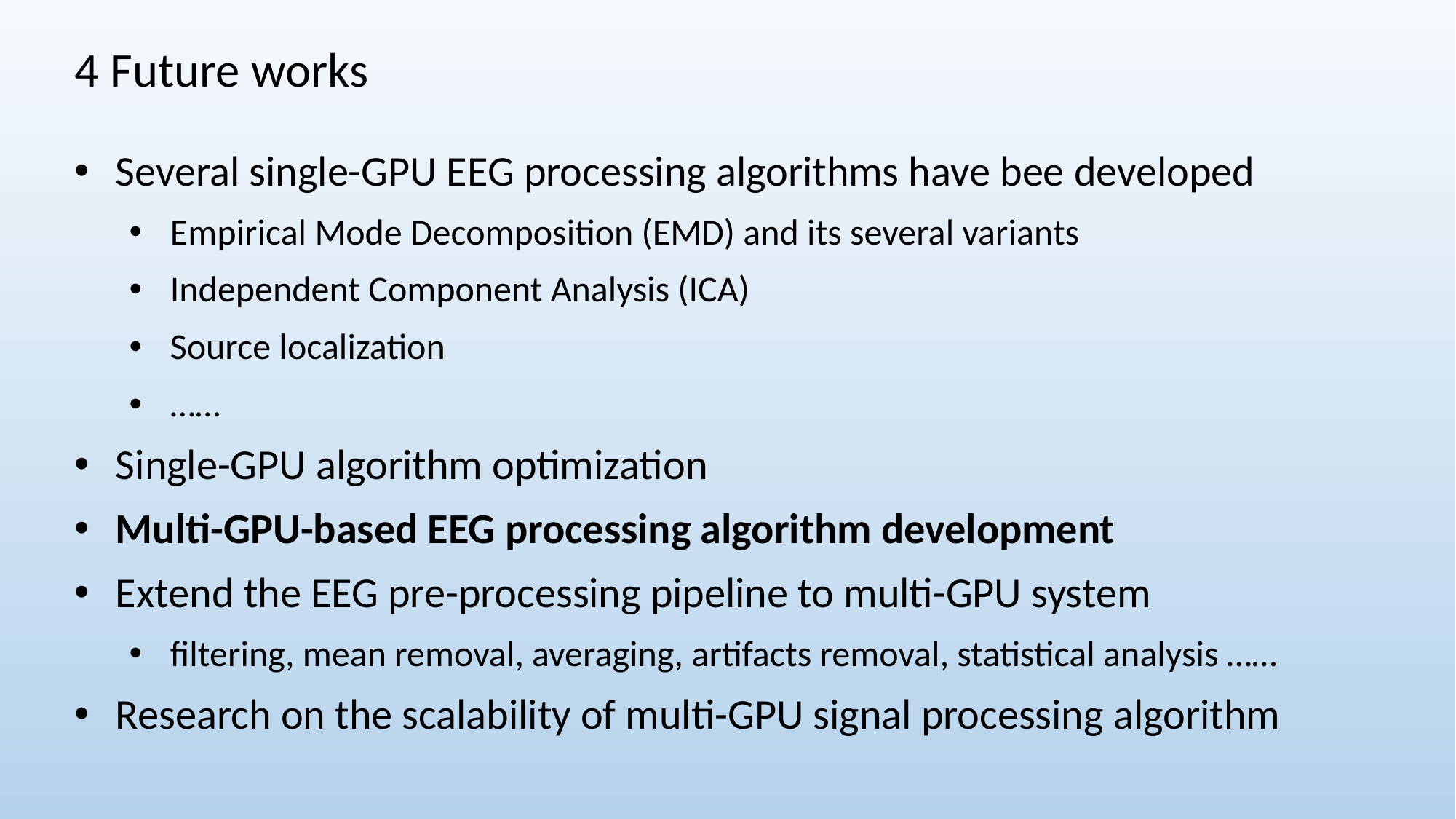

4 Future works
Several single-GPU EEG processing algorithms have bee developed
Empirical Mode Decomposition (EMD) and its several variants
Independent Component Analysis (ICA)
Source localization
……
Single-GPU algorithm optimization
Multi-GPU-based EEG processing algorithm development
Extend the EEG pre-processing pipeline to multi-GPU system
filtering, mean removal, averaging, artifacts removal, statistical analysis ……
Research on the scalability of multi-GPU signal processing algorithm